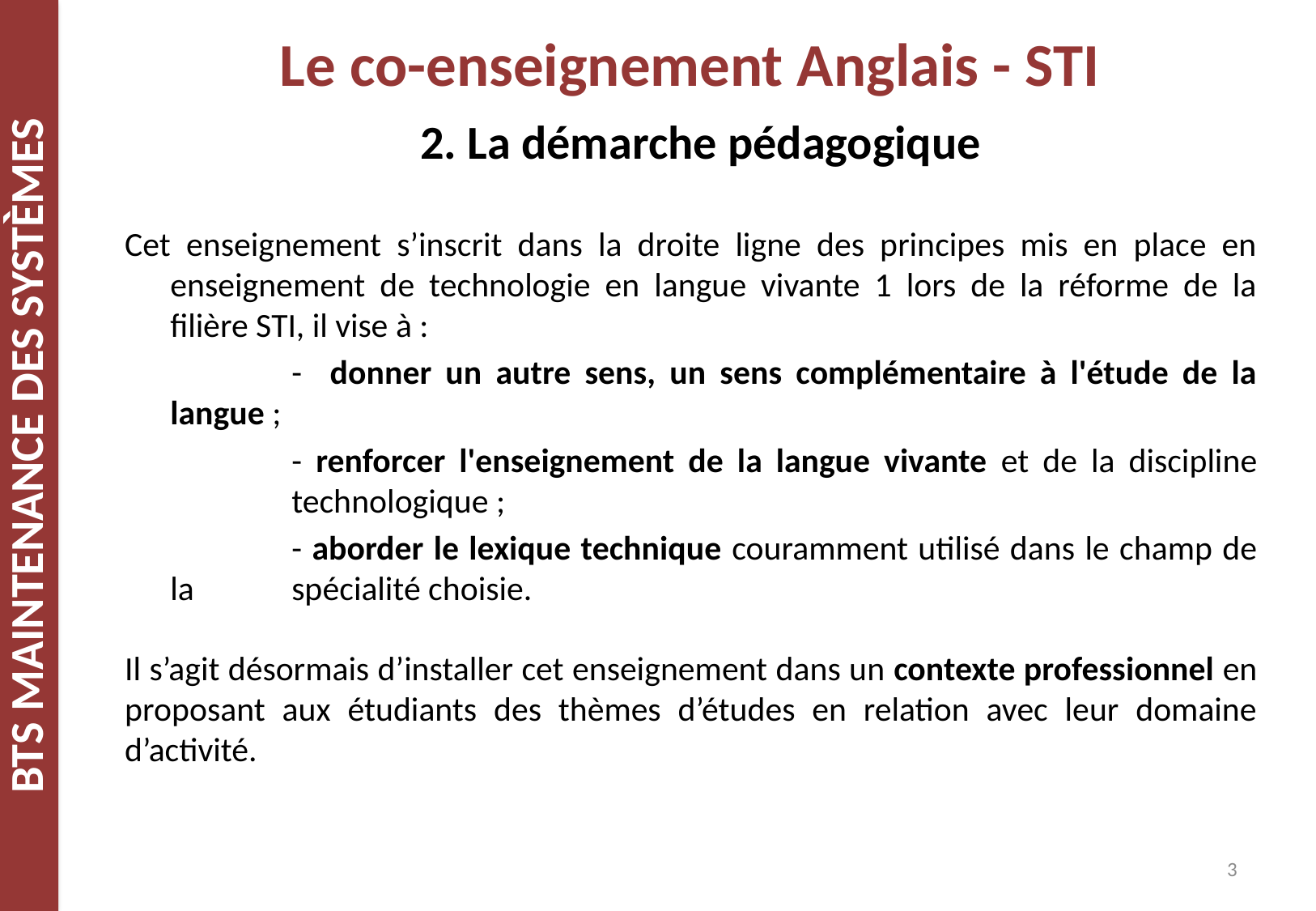

Le co-enseignement Anglais - STI
2. La démarche pédagogique
Cet enseignement s’inscrit dans la droite ligne des principes mis en place en enseignement de technologie en langue vivante 1 lors de la réforme de la filière STI, il vise à :
		-  donner un autre sens, un sens complémentaire à l'étude de la langue ;
		- renforcer l'enseignement de la langue vivante et de la discipline 	technologique ;
		- aborder le lexique technique couramment utilisé dans le champ de la 	spécialité choisie.

Il s’agit désormais d’installer cet enseignement dans un contexte professionnel en proposant aux étudiants des thèmes d’études en relation avec leur domaine d’activité.
3